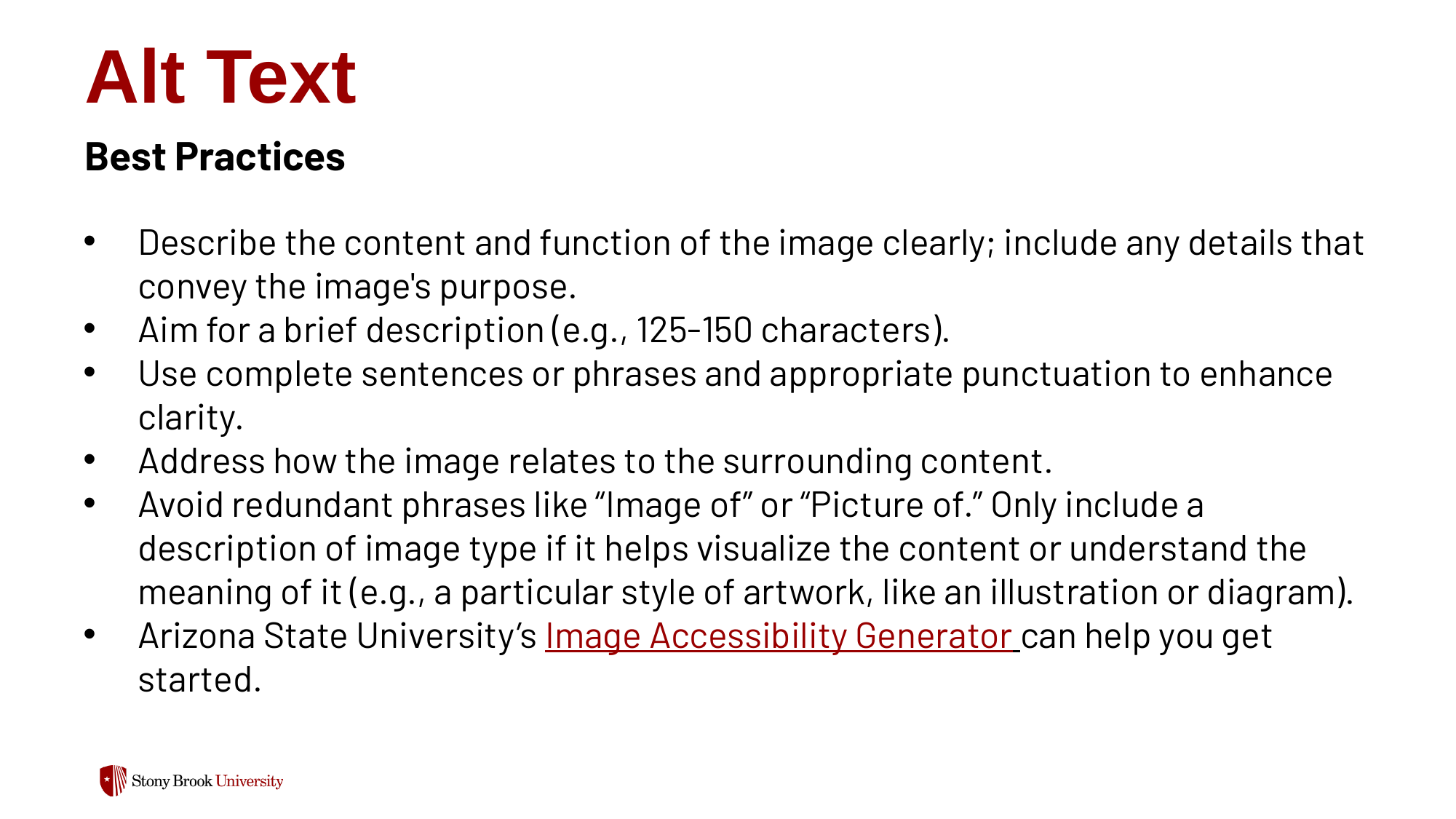

# Alt Text
Best Practices
Describe the content and function of the image clearly; include any details that convey the image's purpose.
Aim for a brief description (e.g., 125-150 characters).
Use complete sentences or phrases and appropriate punctuation to enhance clarity.
Address how the image relates to the surrounding content.
Avoid redundant phrases like “Image of” or “Picture of.” Only include a description of image type if it helps visualize the content or understand the meaning of it (e.g., a particular style of artwork, like an illustration or diagram).
Arizona State University’s Image Accessibility Generator can help you get started.